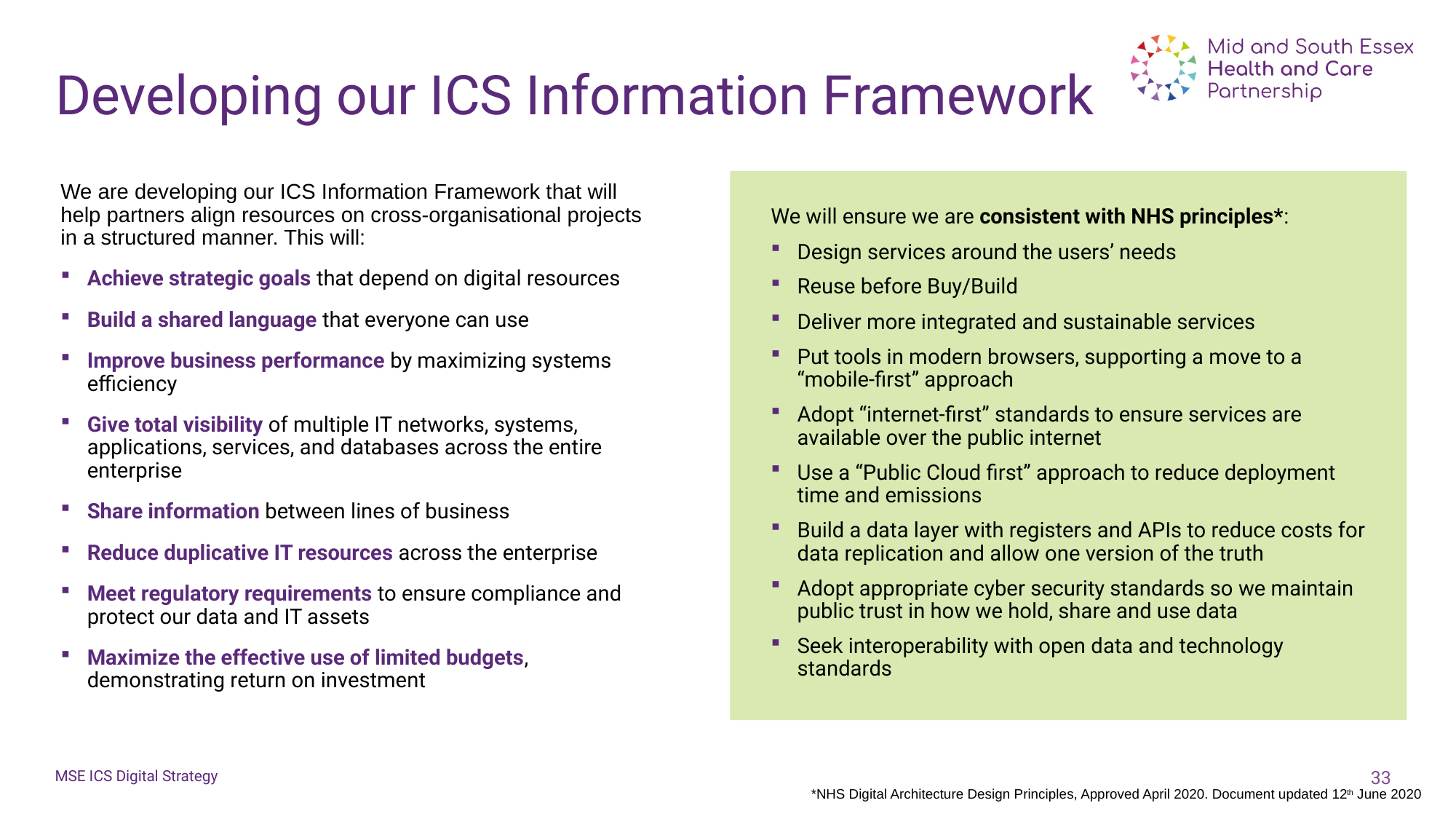

# Developing our ICS Information Framework

We will ensure we are consistent with NHS principles*:
Design services around the users’ needs
Reuse before Buy/Build
Deliver more integrated and sustainable services
Put tools in modern browsers, supporting a move to a “mobile-first” approach
Adopt “internet-first” standards to ensure services are available over the public internet
Use a “Public Cloud first” approach to reduce deployment time and emissions
Build a data layer with registers and APIs to reduce costs for data replication and allow one version of the truth
Adopt appropriate cyber security standards so we maintain public trust in how we hold, share and use data
Seek interoperability with open data and technology standards

We are developing our ICS Information Framework that will help partners align resources on cross-organisational projects in a structured manner. This will:
Achieve strategic goals that depend on digital resources
Build a shared language that everyone can use
Improve business performance by maximizing systems efficiency
Give total visibility of multiple IT networks, systems, applications, services, and databases across the entire enterprise
Share information between lines of business
Reduce duplicative IT resources across the enterprise
Meet regulatory requirements to ensure compliance and protect our data and IT assets
Maximize the effective use of limited budgets, demonstrating return on investment

*NHS Digital Architecture Design Principles, Approved April 2020. Document updated 12th June 2020